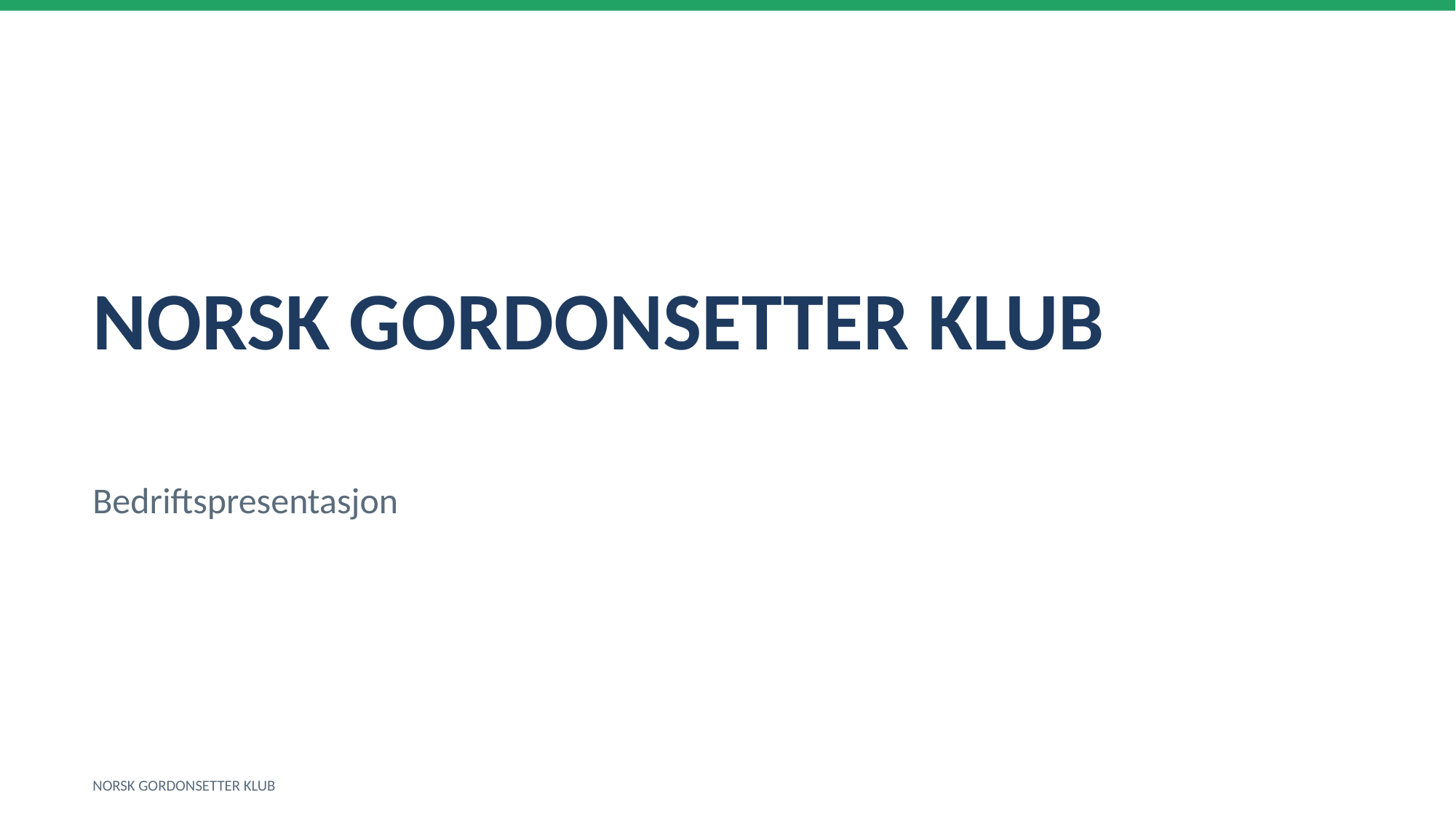

NORSK GORDONSETTER KLUB
Bedriftspresentasjon
NORSK GORDONSETTER KLUB